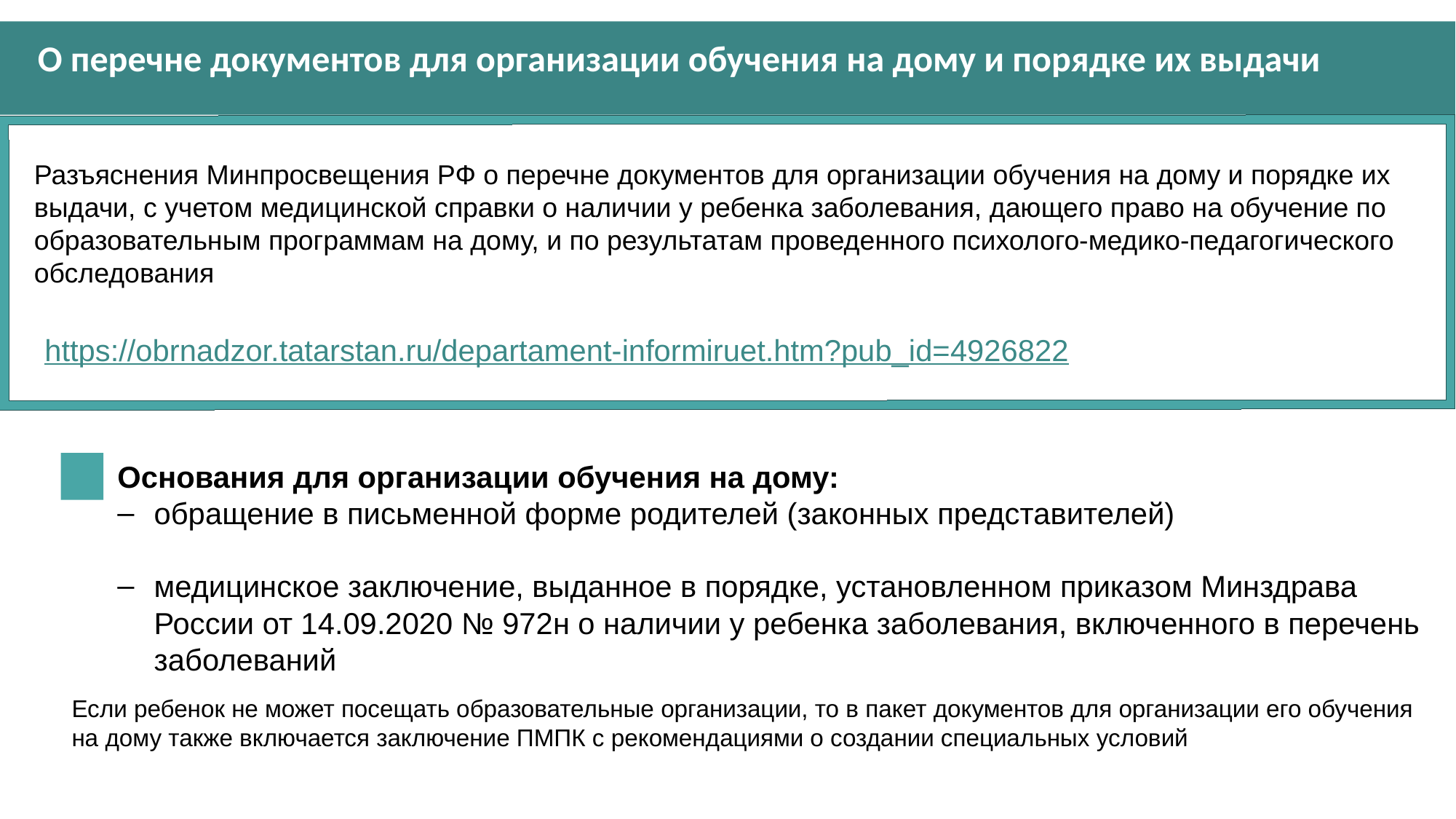

О перечне документов для организации обучения на дому и порядке их выдачи

Разъяснения Минпросвещения РФ о перечне документов для организации обучения на дому и порядке их выдачи, с учетом медицинской справки о наличии у ребенка заболевания, дающего право на обучение по образовательным программам на дому, и по результатам проведенного психолого-медико-педагогического обследования
https://obrnadzor.tatarstan.ru/departament-informiruet.htm?pub_id=4926822

Основания для организации обучения на дому:
обращение в письменной форме родителей (законных представителей)

медицинское заключение, выданное в порядке, установленном приказом Минздрава России от 14.09.2020 № 972н о наличии у ребенка заболевания, включенного в перечень заболеваний

Если ребенок не может посещать образовательные организации, то в пакет документов для организации его обучения на дому также включается заключение ПМПК с рекомендациями о создании специальных условий